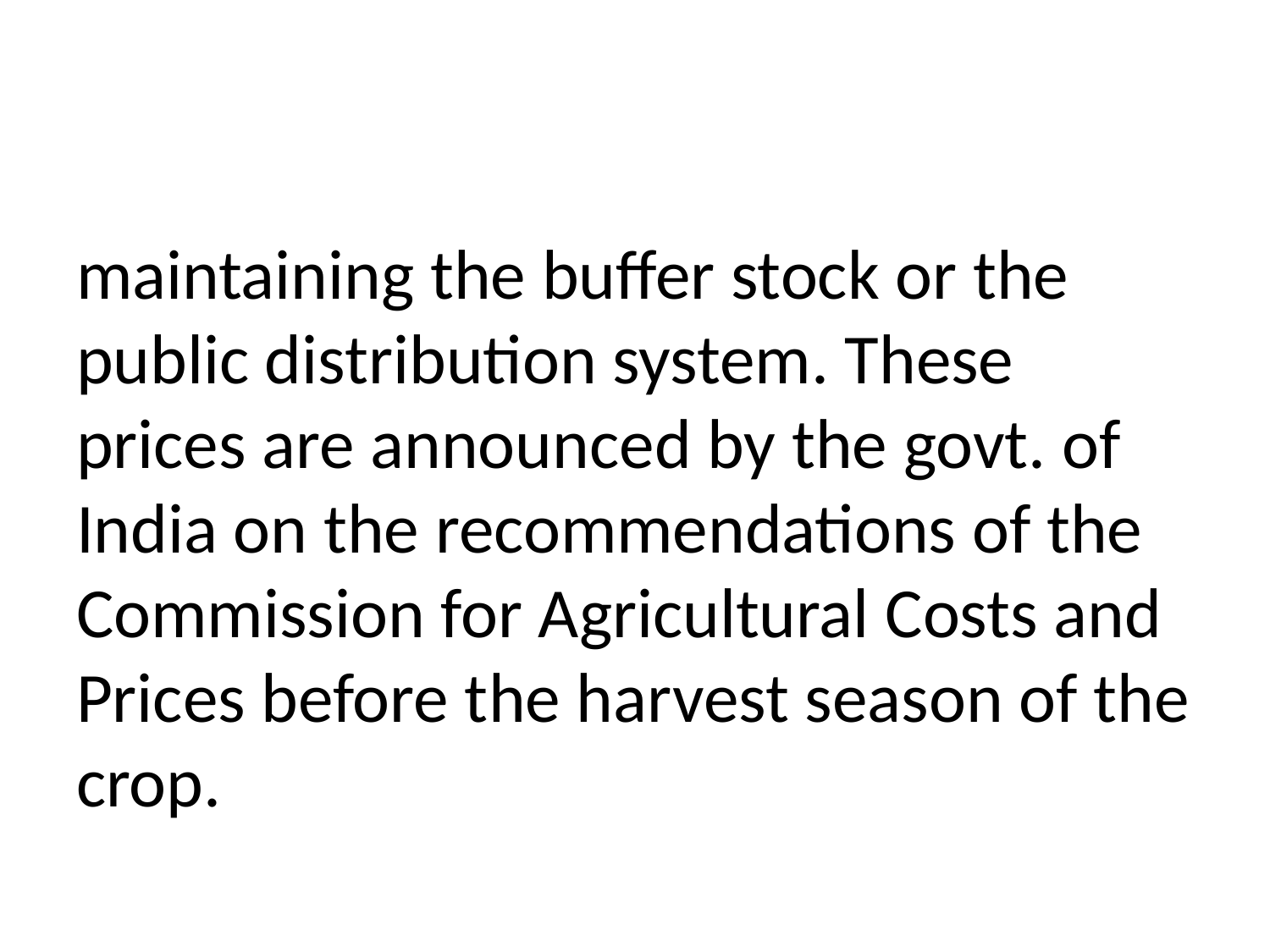

#
maintaining the buffer stock or the public distribution system. These prices are announced by the govt. of India on the recommendations of the Commission for Agricultural Costs and Prices before the harvest season of the crop.